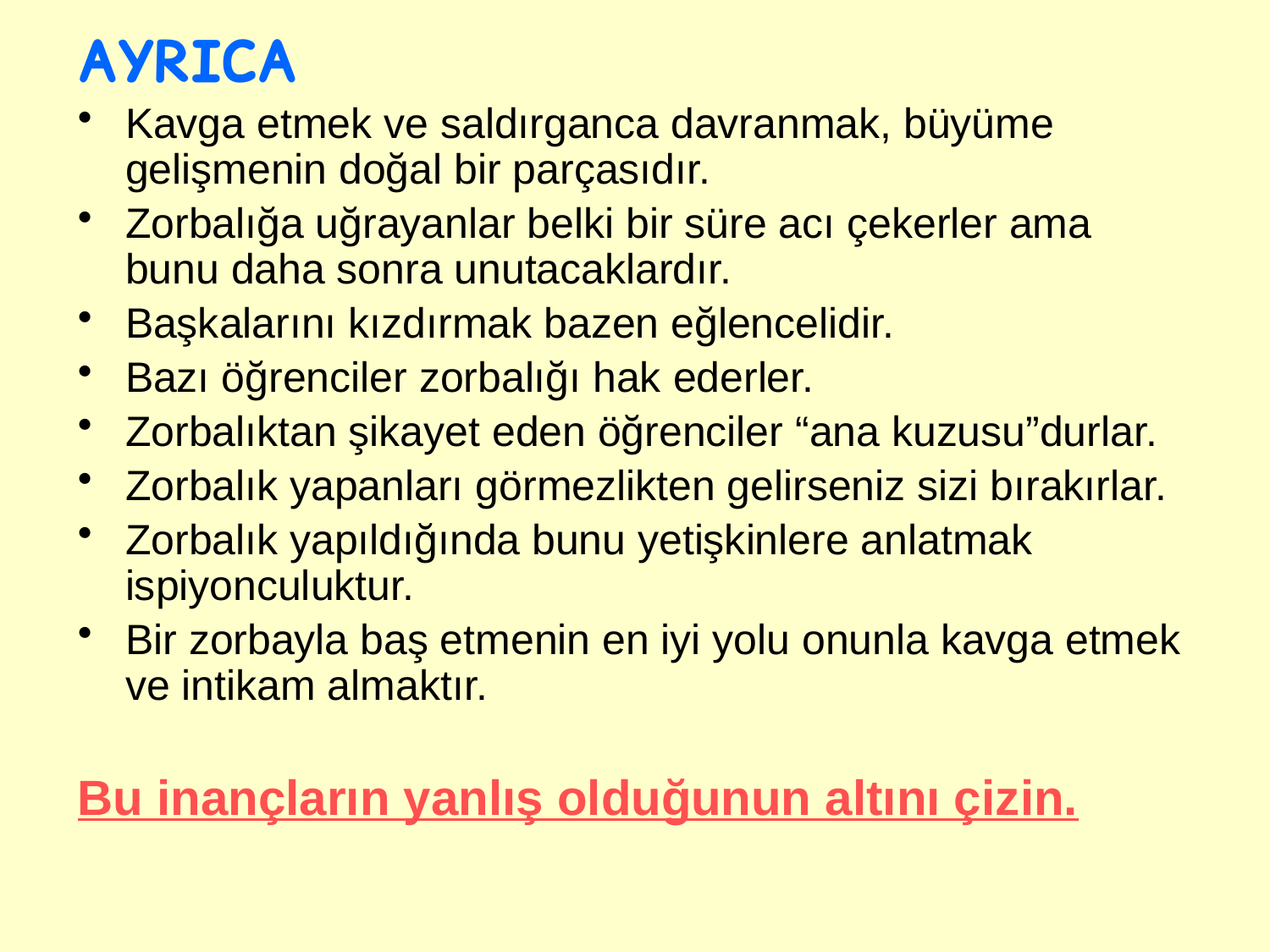

AYRICA
Kavga etmek ve saldırganca davranmak, büyüme gelişmenin doğal bir parçasıdır.
Zorbalığa uğrayanlar belki bir süre acı çekerler ama bunu daha sonra unutacaklardır.
Başkalarını kızdırmak bazen eğlencelidir.
Bazı öğrenciler zorbalığı hak ederler.
Zorbalıktan şikayet eden öğrenciler “ana kuzusu”durlar.
Zorbalık yapanları görmezlikten gelirseniz sizi bırakırlar.
Zorbalık yapıldığında bunu yetişkinlere anlatmak ispiyonculuktur.
Bir zorbayla baş etmenin en iyi yolu onunla kavga etmek ve intikam almaktır.

Bu inançların yanlış olduğunun altını çizin.